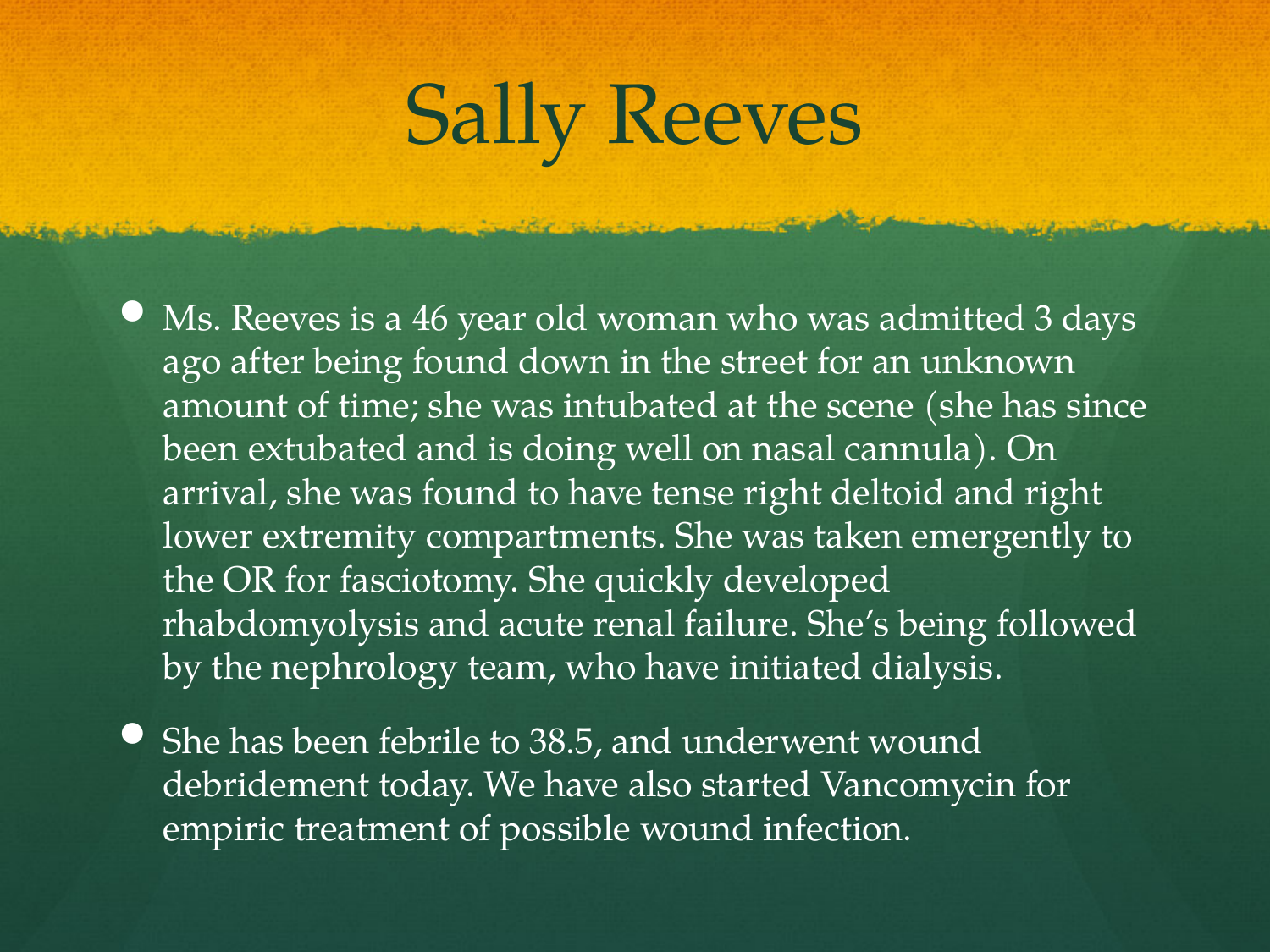

# Sally Reeves
Ms. Reeves is a 46 year old woman who was admitted 3 days ago after being found down in the street for an unknown amount of time; she was intubated at the scene (she has since been extubated and is doing well on nasal cannula). On arrival, she was found to have tense right deltoid and right lower extremity compartments. She was taken emergently to the OR for fasciotomy. She quickly developed rhabdomyolysis and acute renal failure. She’s being followed by the nephrology team, who have initiated dialysis.
She has been febrile to 38.5, and underwent wound debridement today. We have also started Vancomycin for empiric treatment of possible wound infection.